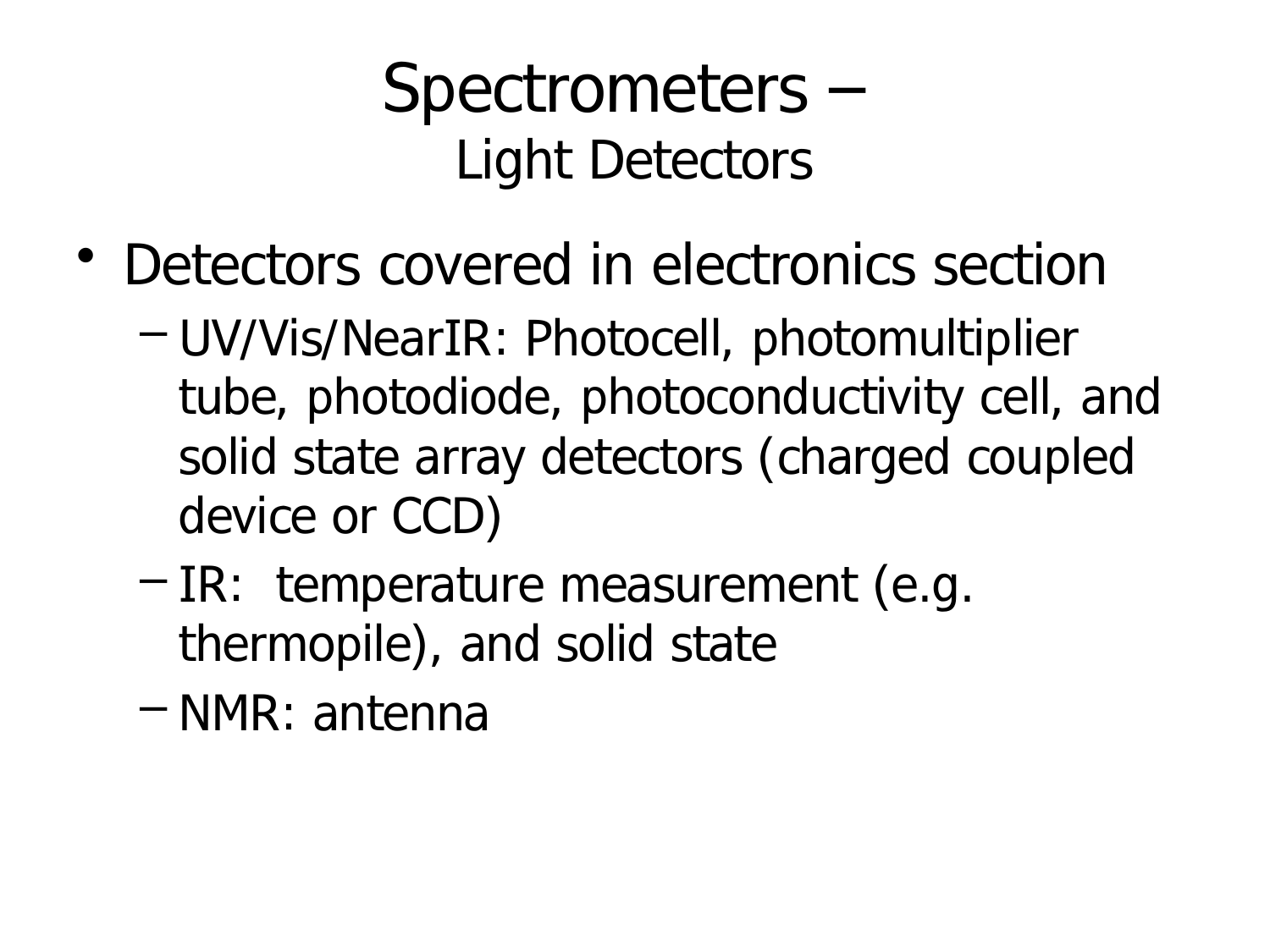

# Spectrometers – Light Detectors
Detectors covered in electronics section
UV/Vis/NearIR: Photocell, photomultiplier tube, photodiode, photoconductivity cell, and solid state array detectors (charged coupled device or CCD)
IR:  temperature measurement (e.g. thermopile), and solid state
NMR: antenna